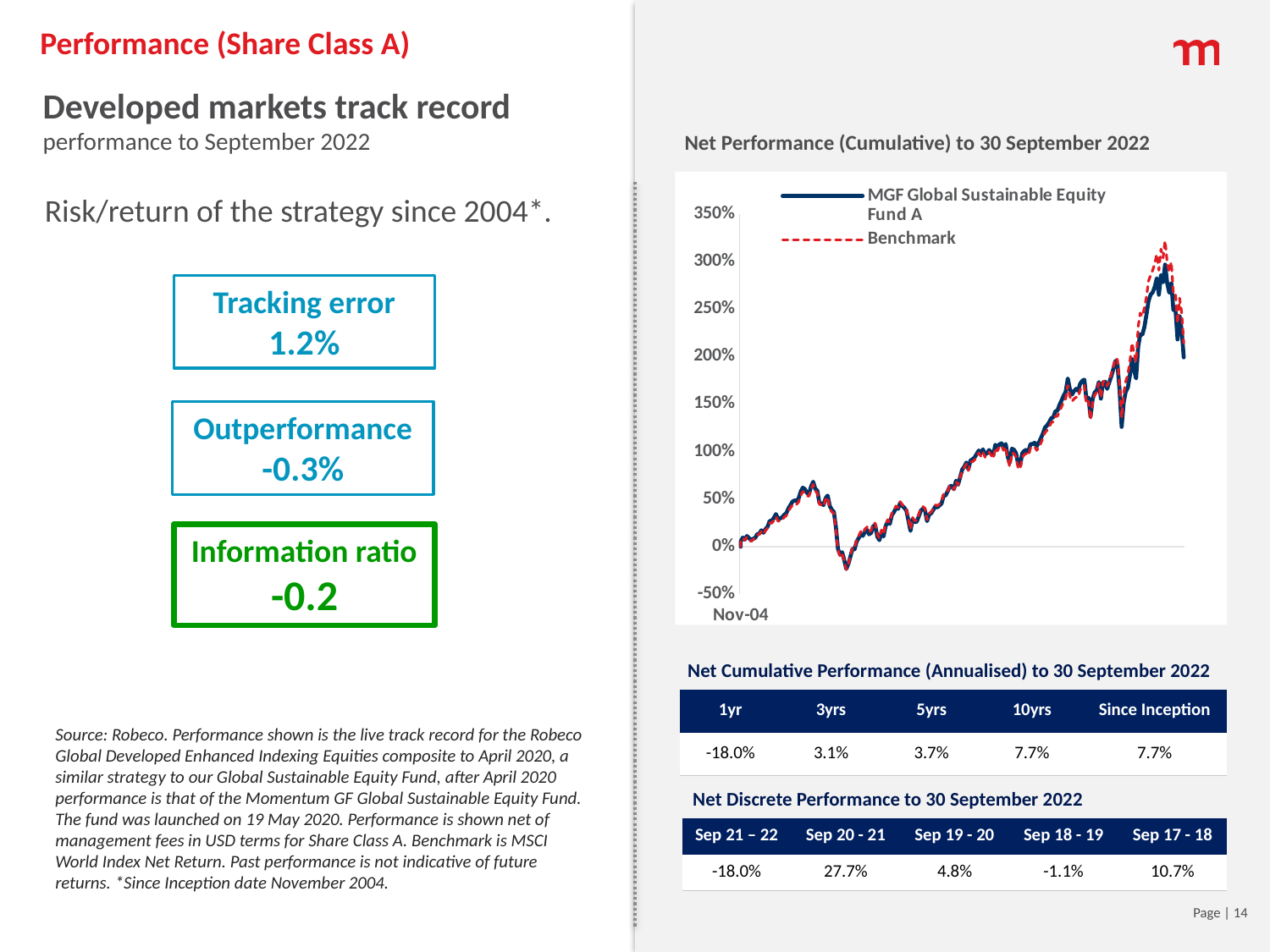

Performance (Share Class A)
Developed markets track record
performance to September 2022
Net Performance (Cumulative) to 30 September 2022

### Chart

| Category | MGF Global Sustainable Equity Fund A | Benchmark |
|---|---|---|
| 38292 | 0.0 | 0.0 |
| 38321 | 0.05509861134273564 | 0.05253124440072132 |
| 38352 | 0.09566022808331831 | 0.09270227326921576 |
| 38383 | 0.07365327875990557 | 0.06814994741204905 |
| 38411 | 0.11265874383860797 | 0.10200905925111359 |
| 38442 | 0.09179993048059254 | 0.08071029178220046 |
| 38472 | 0.06568361123698363 | 0.05707161700415142 |
| 38503 | 0.08327915339881198 | 0.07585130088987979 |
| 38533 | 0.09259632541651719 | 0.08516343241199831 |
| 38564 | 0.1307342195294492 | 0.12306817153262095 |
| 38595 | 0.13894274549571306 | 0.1315298208839737 |
| 38625 | 0.1728586782176722 | 0.16092110211369026 |
| 38656 | 0.1464362222337654 | 0.13275589588277903 |
| 38686 | 0.18509372667199986 | 0.17049658297545855 |
| 38717 | 0.21124326671837523 | 0.1964298129927402 |
| 38748 | 0.27197375747223607 | 0.2498547711928769 |
| 38776 | 0.27121318611856626 | 0.24799407033236198 |
| 38807 | 0.3020182660813373 | 0.27543399299818416 |
| 38837 | 0.34286561365718393 | 0.3141589923449515 |
| 38868 | 0.29587962706765736 | 0.26926907298433655 |
| 38898 | 0.29747377767044236 | 0.26889779593448093 |
| 38929 | 0.30817275754711293 | 0.2768169870789079 |
| 38960 | 0.33490537051436053 | 0.30995958097591236 |
| 38990 | 0.35098294340692404 | 0.3255790150356368 |
| 39021 | 0.4015137237269317 | 0.37423134395078517 |
| 39051 | 0.4365371122060553 | 0.407883521101452 |
| 39082 | 0.4738231960264916 | 0.43650734175731754 |
| 39113 | 0.4864891869634731 | 0.45346559822823096 |
| 39141 | 0.4808484202269967 | 0.44590205394817084 |
| 39172 | 0.5097041826328852 | 0.4723698694065137 |
| 39202 | 0.5806368776841964 | 0.5373203742186563 |
| 39233 | 0.6208767411272871 | 0.580378873116072 |
| 39263 | 0.6056047251096568 | 0.5681889367540658 |
| 39294 | 0.5646509574677401 | 0.5334593541040293 |
| 39325 | 0.5582207920442277 | 0.5322959184920706 |
| 39355 | 0.6342188064716443 | 0.6051650170439205 |
| 39386 | 0.68355477417845 | 0.6543979963806847 |
| 39416 | 0.6083018407309817 | 0.5867731547602271 |
| 39447 | 0.5896397425060182 | 0.5663017182587189 |
| 39478 | 0.46184663432551143 | 0.4466057241002468 |
| 39507 | 0.45466748692348213 | 0.43823291482972704 |
| 39538 | 0.43796669853165326 | 0.42444745234108416 |
| 39568 | 0.510127786243604 | 0.49931341909648164 |
| 39599 | 0.5377584074362789 | 0.522175999630258 |
| 39629 | 0.4289285682624875 | 0.4007708951221478 |
| 39660 | 0.38913709432934107 | 0.3665443189936437 |
| 39691 | 0.3649801292808903 | 0.34734560120167 |
| 39721 | 0.2027366619631803 | 0.18709770477714827 |
| 39752 | -0.023907265109563425 | -0.03797708843653347 |
| 39782 | -0.08460149704141828 | -0.10024758087225161 |
| 39813 | -0.05788861315413063 | -0.07138010420744068 |
| 39844 | -0.14130881379746385 | -0.1527325002122749 |
| 39872 | -0.23486766664889092 | -0.23945820840329668 |
| 39903 | -0.18073514913874877 | -0.18210666454913926 |
| 39933 | -0.10258907836847175 | -0.09035588091426294 |
| 39964 | -0.02326687707737629 | -0.007936665860380665 |
| 39994 | -0.027144550220061014 | -0.01241235959235154 |
| 40025 | 0.05375899774800463 | 0.07123344954601918 |
| 40056 | 0.09087100342339016 | 0.11542707838369526 |
| 40086 | 0.13258106607578202 | 0.15988610550203597 |
| 40117 | 0.11417369960377166 | 0.1392502238332176 |
| 40147 | 0.1567392698174812 | 0.1858031778796696 |
| 40178 | 0.17877808342277124 | 0.2070968827054902 |
| 40209 | 0.1307331568420329 | 0.1572064821560779 |
| 40237 | 0.14576301965853178 | 0.1735191590524392 |
| 40268 | 0.21716596422137524 | 0.2461955526283044 |
| 40298 | 0.22019415334961456 | 0.2463706431034487 |
| 40329 | 0.10462578755314733 | 0.1269827933935983 |
| 40359 | 0.06846030217473831 | 0.08834283594274672 |
| 40390 | 0.15163793923889268 | 0.17657816351541666 |
| 40421 | 0.10769285815665075 | 0.13265061778056864 |
| 40451 | 0.21744721670202405 | 0.23826553075601198 |
| 40482 | 0.2639762682819131 | 0.28442237372115464 |
| 40512 | 0.23935749923185412 | 0.25669233688370174 |
| 40543 | 0.33182377032778687 | 0.34909139496847796 |
| 40574 | 0.3621742633923615 | 0.3795699328544664 |
| 40602 | 0.40723661090586827 | 0.4278725389995133 |
| 40633 | 0.3982242356630905 | 0.4137911455944079 |
| 40663 | 0.45939850748092725 | 0.4738525279371222 |
| 40694 | 0.4304521843060618 | 0.4432768677040553 |
| 40724 | 0.40971190328709084 | 0.420444949295411 |
| 40755 | 0.3801614900598731 | 0.3946888732968068 |
| 40786 | 0.27701510340416613 | 0.29642300041315894 |
| 40816 | 0.16668265420647876 | 0.1844502976559741 |
| 40847 | 0.2887215420684133 | 0.3069659277595258 |
| 40877 | 0.25862656955663366 | 0.27505570115031297 |
| 40908 | 0.2627192755520349 | 0.2743472802027538 |
| 40939 | 0.31842257537285734 | 0.33829784976516875 |
| 40968 | 0.3796434611207262 | 0.40367209376877766 |
| 40999 | 0.3991558584791788 | 0.4217184040423161 |
| 41029 | 0.3823890849319347 | 0.40557336984601156 |
| 41060 | 0.26851592945659686 | 0.28423879482476133 |
| 41090 | 0.33668098387868683 | 0.349677696310575 |
| 41121 | 0.3521460508085903 | 0.36702847793549553 |
| 41152 | 0.3861500271658269 | 0.4016849737995729 |
| 41182 | 0.4233416053494916 | 0.44019416592725547 |
| 41213 | 0.4134455512387727 | 0.4304619098315854 |
| 41243 | 0.4335944646025689 | 0.4487788315407877 |
| 41274 | 0.454205900665954 | 0.47602500088039323 |
| 41305 | 0.5338638198670209 | 0.5512129764127398 |
| 41333 | 0.5411140630623292 | 0.5537743392793926 |
| 41364 | 0.5850955570536822 | 0.5901690171380696 |
| 41394 | 0.6346253337140475 | 0.6402448706398629 |
| 41425 | 0.6400073561849262 | 0.6408643911275036 |
| 41455 | 0.6042299363560357 | 0.6004326720979265 |
| 41486 | 0.6944041637397649 | 0.6846888905099267 |
| 41517 | 0.6513592860843676 | 0.6488304559443119 |
| 41547 | 0.7321982121552009 | 0.7312927540052725 |
| 41578 | 0.8106865262559797 | 0.7990616119216778 |
| 41608 | 0.8421207522044782 | 0.8310338152641052 |
| 41639 | 0.8854275912389351 | 0.8697779414849489 |
| 41670 | 0.8141688847568433 | 0.8005243581770527 |
| 41698 | 0.906959856866532 | 0.890660408071754 |
| 41729 | 0.9188974153114042 | 0.8933965718143155 |
| 41759 | 0.9386170364954713 | 0.9127980171460397 |
| 41790 | 0.9761892179685832 | 0.9504321268535865 |
| 41820 | 1.0116087515571563 | 0.9853236022140832 |
| 41851 | 0.9825397284343387 | 0.953639227249268 |
| 41882 | 1.0246328334048225 | 0.996688058349551 |
| 41912 | 0.972861956168088 | 0.9424959477578858 |
| 41943 | 0.981994536409839 | 0.9550619540439318 |
| 41973 | 1.0169618415399335 | 0.9942429596525355 |
| 42004 | 0.9902151796609455 | 0.9620855925038423 |
| 42035 | 0.9615111992484291 | 0.9265331901933505 |
| 42063 | 1.0719732467101468 | 1.0394060726603125 |
| 42094 | 1.0392357768132587 | 1.0074822297019241 |
| 42124 | 1.0769026626109035 | 1.0545627066940089 |
| 42155 | 1.0872393704697756 | 1.0616402643060283 |
| 42185 | 1.0408488818137434 | 1.0137023863883052 |
| 42216 | 1.0792516163043326 | 1.049848344223975 |
| 42247 | 0.9459581536711299 | 0.9142006549691255 |
| 42277 | 0.8834609160423277 | 0.8435963209109167 |
| 42308 | 1.0314781297466884 | 0.9896908208440778 |
| 42338 | 1.019858602759431 | 0.9797907162268038 |
| 42369 | 0.9848052026547891 | 0.9449913408704704 |
| 42400 | 0.8710266727019487 | 0.8286335953968331 |
| 42429 | 0.8549686682112161 | 0.8150241727264518 |
| 42460 | 0.9840683720214713 | 0.9381897165610789 |
| 42489 | 1.007330495765812 | 0.9688588553600548 |
| 42521 | 1.0204810249452465 | 0.9799169511211843 |
| 42551 | 0.9976486642919318 | 0.9577313877087861 |
| 42582 | 1.0809198358721521 | 1.040442406469262 |
| 42613 | 1.0788137396188549 | 1.0421382181532786 |
| 42643 | 1.0934293451752857 | 1.0529860563681086 |
| 42674 | 1.0567650451900978 | 1.0132546172192165 |
| 42704 | 1.0958405008969678 | 1.0422034066856734 |
| 42735 | 1.1412446409468555 | 1.09106986246187 |
| 42766 | 1.1917368191381454 | 1.1415380426993735 |
| 42794 | 1.253135295347536 | 1.2009518033870035 |
| 42825 | 1.2756689839641253 | 1.2243961219015014 |
| 42855 | 1.3088794762359504 | 1.2573323103992724 |
| 42886 | 1.3514190932767143 | 1.3050850467596136 |
| 42916 | 1.3622705449706811 | 1.313953861477021 |
| 42947 | 1.4240278590970208 | 1.3693323308714338 |
| 42978 | 1.4321071147922715 | 1.3726685877265337 |
| 43008 | 1.4916030095628252 | 1.4259214733100447 |
| 43039 | 1.5384540746107271 | 1.4717677502733943 |
| 43069 | 1.5886774491123967 | 1.5253250251792183 |
| 43100 | 1.6298568202777877 | 1.5594765106897324 |
| 43131 | 1.7691730999021646 | 1.6946171264018015 |
| 43159 | 1.6565564065734466 | 1.5829861448595035 |
| 43188 | 1.5996016776675948 | 1.5266863456516875 |
| 43220 | 1.636115084232383 | 1.5557207511182054 |
| 43251 | 1.6602394511638092 | 1.5717361752050873 |
| 43281 | 1.6411254968055258 | 1.570509199875897 |
| 43312 | 1.7152610184090928 | 1.6507951989702208 |
| 43343 | 1.7451102113290649 | 1.6835932228875592 |
| 43373 | 1.757713519524538 | 1.6985357383119197 |
| 43404 | 1.5504558284391528 | 1.5003881958262997 |
| 43434 | 1.5670766951943498 | 1.5287921056532472 |
| 43465 | 1.3690167546287721 | 1.3365078115235853 |
| 43496 | 1.5534322722835263 | 1.5183019046562083 |
| 43524 | 1.6235974552824142 | 1.59402699109903 |
| 43555 | 1.6440399977117228 | 1.62809823861362 |
| 43585 | 1.7313112812450817 | 1.721288762486092 |
| 43616 | 1.5582753643466645 | 1.5642679517307583 |
| 43646 | 1.728938150520523 | 1.7332401319832615 |
| 43677 | 1.736562833637377 | 1.746778690329014 |
| 43708 | 1.6603869343837383 | 1.69059443092981 |
| 43738 | 1.72790079334106 | 1.7478532400738702 |
| 43769 | 1.7905743278839128 | 1.817778960615326 |
| 43798 | 1.8699999540624703 | 1.8962549500021515 |
| 43830 | 1.9541943540339122 | 1.9830215350453062 |
| 43861 | 1.9154814720029343 | 1.964864777867946 |
| 43889 | 1.6505097802860194 | 1.7142586930592243 |
| 43921 | 1.2596958276151353 | 1.355046369121295 |
| 43951 | 1.517919392971228 | 1.6123215256788557 |
| 43982 | 1.6301597352611994 | 1.7385180764056547 |
| 44012 | 1.673796565561196 | 1.8109546728150225 |
| 44043 | 1.802833733654261 | 1.9454346796990354 |
| 44071 | 1.9766089142877052 | 2.143667264155655 |
| 44104 | 1.8580975861677156 | 2.0338275299460564 |
| 44134 | 1.7700848845952657 | 1.9407648704649612 |
| 44165 | 2.1050021243066115 | 2.3167757720264044 |
| 44196 | 2.232767007441891 | 2.4573961194002765 |
| 44225 | 2.230278819410372 | 2.423034442328005 |
| 44253 | 2.3106048347224806 | 2.5107473037885506 |
| 44286 | 2.441002229384523 | 2.6275572391549336 |
| 44316 | 2.584257772384718 | 2.796384115820928 |
| 44344 | 2.650499683407006 | 2.8557089955559447 |
| 44377 | 2.675274929388016 | 2.9084800024952613 |
| 44407 | 2.7327279449258106 | 2.9784843969719534 |
| 44439 | 2.82373833086903 | 3.0775021101891102 |
| 44469 | 2.650324135723786 | 2.9082017760727923 |
| 44498 | 2.8563595592066995 | 3.1295646695906205 |
| 44530 | 2.7813978206408576 | 3.039073518985881 |
| 44560 | 2.9676504426779324 | 3.218531130673096 |
| 44562 | 2.7740291010752496 | 2.9890430371644796 |
| 44593 | 2.6717529124361103 | 2.8881202483242183 |
| 44621 | 2.7734740104908067 | 2.994654743128302 |
| 44652 | 2.488982437237907 | 2.6628051917905076 |
| 44682 | 2.5011938757682395 | 2.66573543594394 |
| 44713 | 2.1797842779727152 | 2.3482827471911945 |
| 44743 | 2.424053451647534 | 2.6141240086720106 |
| 44774 | 2.2805067138372626 | 2.463025073529852 |
| 44805 | 1.992063557576135 | 2.1411029552995315 |
|  | None | None |
|  | None | None |
|  | None | None |
|  | None | None |
|  | None | None |
|  | None | None |
|  | None | None |
|  | None | None |
|  | None | None |
|  | None | None |
|  | None | None |
|  | None | None |
|  | None | None |
|  | None | None |
|  | None | None |
|  | None | None |
|  | None | None |
Risk/return of the strategy since 2004*.
Tracking error
1.2%
Outperformance
-0.3%
Information ratio
-0.2
Net Cumulative Performance (Annualised) to 30 September 2022
| 1yr | 3yrs | 5yrs | 10yrs | Since Inception |
| --- | --- | --- | --- | --- |
| -18.0% | 3.1% | 3.7% | 7.7% | 7.7% |
Source: Robeco. Performance shown is the live track record for the Robeco Global Developed Enhanced Indexing Equities composite to April 2020, a similar strategy to our Global Sustainable Equity Fund, after April 2020  performance is that of the Momentum GF Global Sustainable Equity Fund. The fund was launched on 19 May 2020. Performance is shown net of management fees in USD terms for Share Class A. Benchmark is MSCI World Index Net Return. Past performance is not indicative of future returns. *Since Inception date November 2004.
Net Discrete Performance to 30 September 2022
| Sep 21 – 22 | Sep 20 - 21 | Sep 19 - 20 | Sep 18 - 19 | Sep 17 - 18 |
| --- | --- | --- | --- | --- |
| -18.0% | 27.7% | 4.8% | -1.1% | 10.7% |